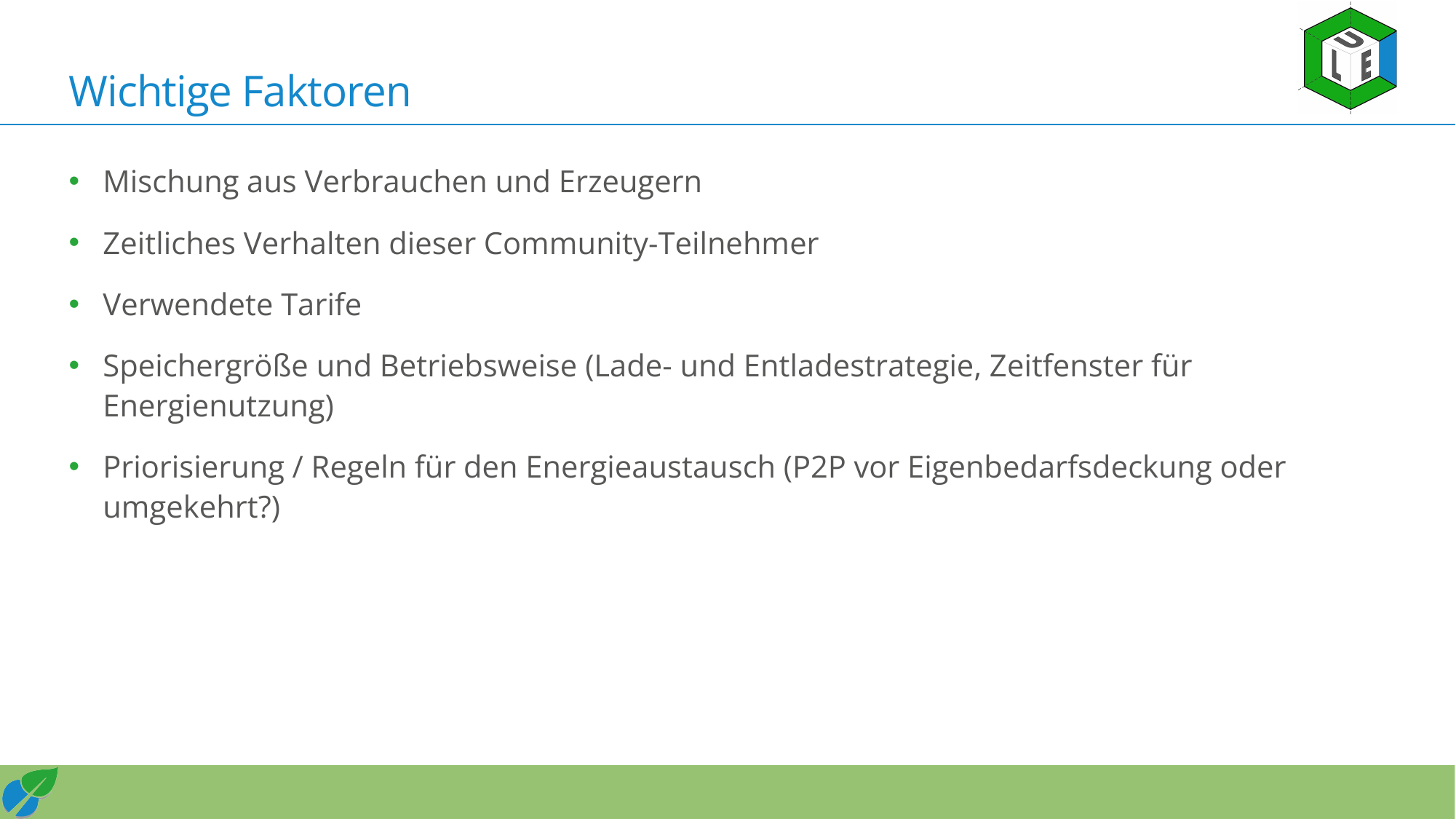

# Wichtige Faktoren
Mischung aus Verbrauchen und Erzeugern
Zeitliches Verhalten dieser Community-Teilnehmer
Verwendete Tarife
Speichergröße und Betriebsweise (Lade- und Entladestrategie, Zeitfenster für Energienutzung)
Priorisierung / Regeln für den Energieaustausch (P2P vor Eigenbedarfsdeckung oder umgekehrt?)